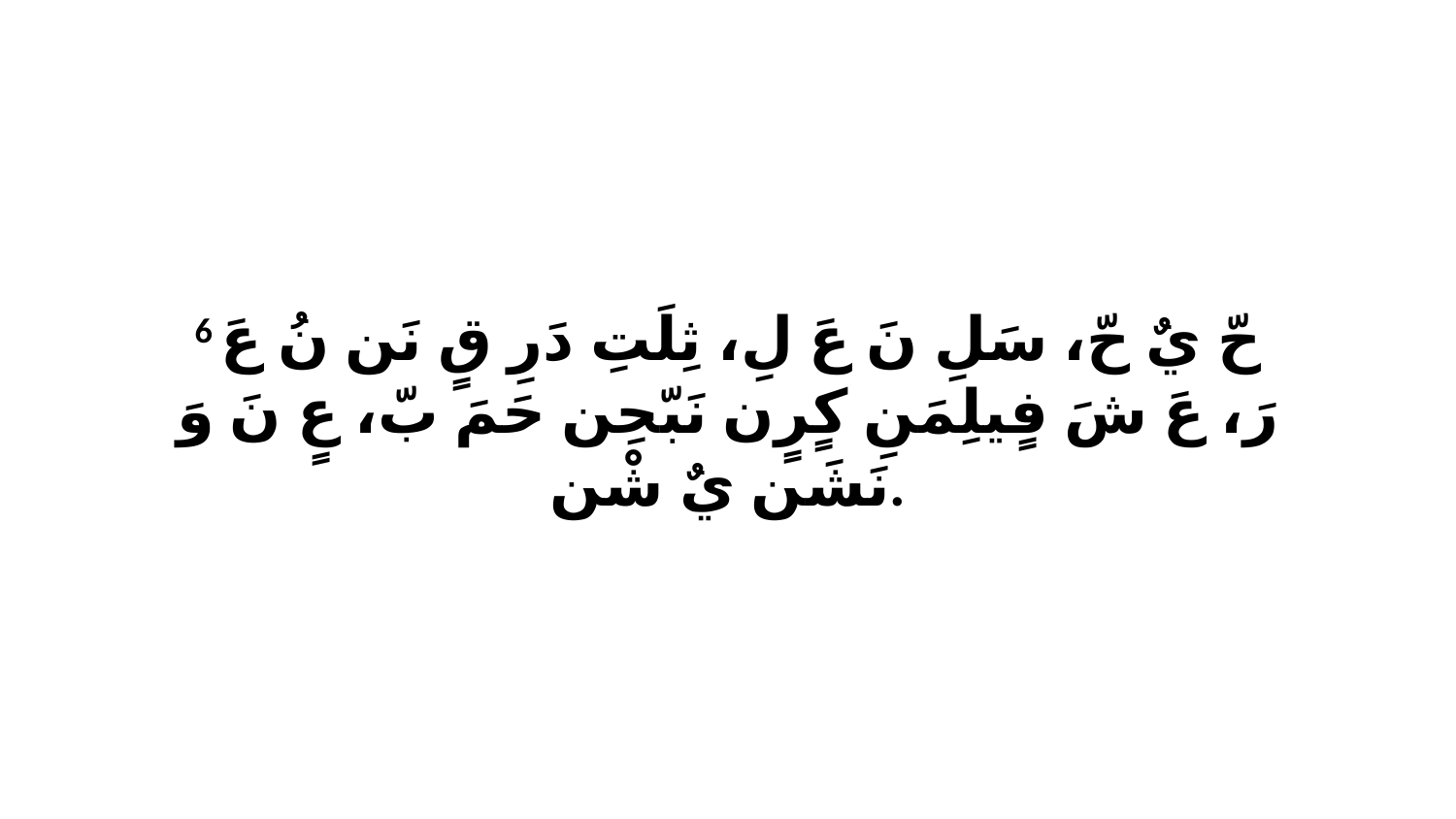

6 حّ يٌ حّ، سَلِ نَ عَ لِ، ثِلَتِ دَرِ قٍ نَن نُ عَ رَ، عَ شَ فٍيلِمَنِ كٍرٍن نَبّحِن حَمَ بّ، عٍ نَ وَ نَشَن يٌ شْن.